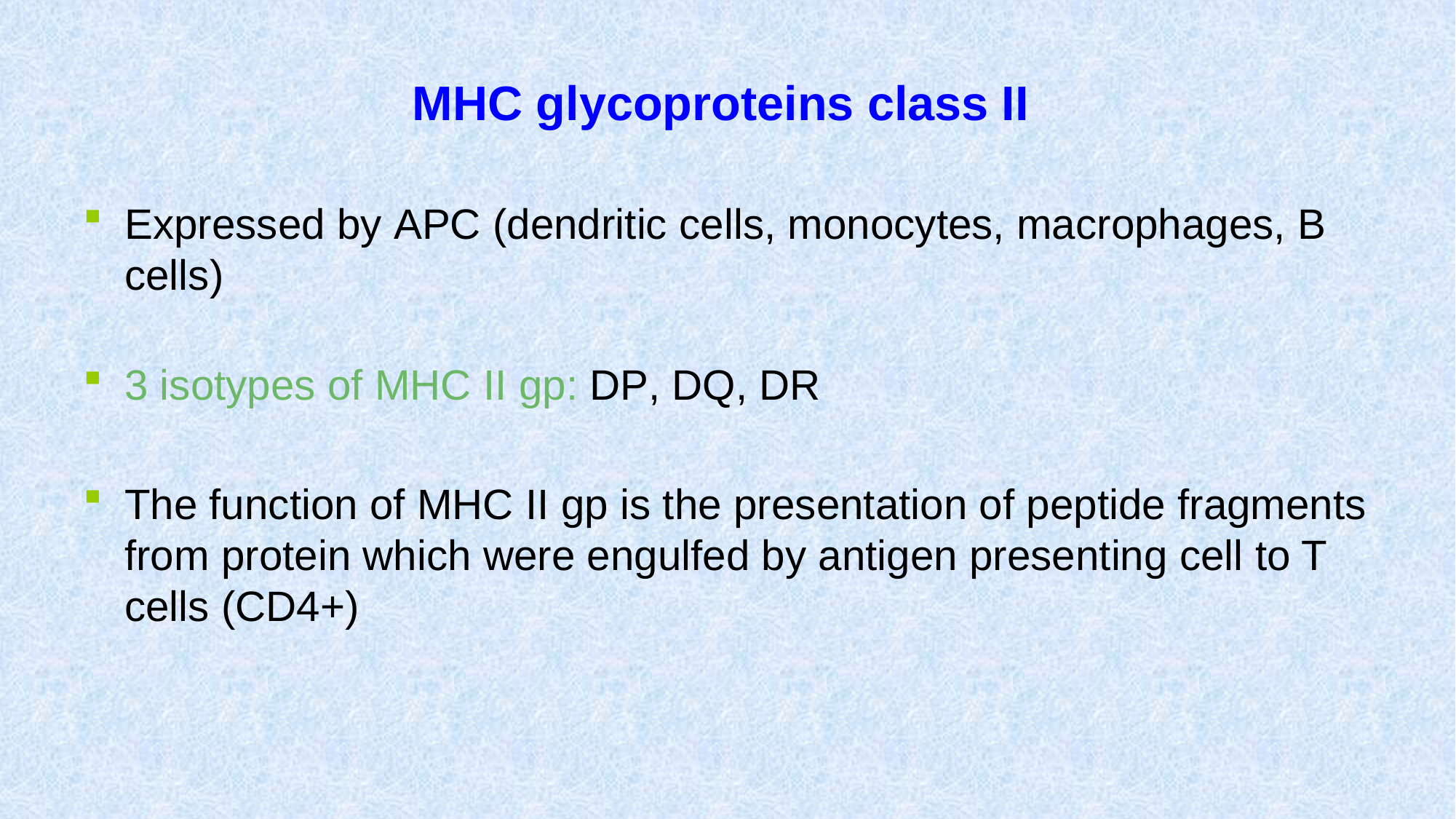

# MHC glycoproteins class II
Expressed by APC (dendritic cells, monocytes, macrophages, B cells)
3 isotypes of MHC II gp: DP, DQ, DR

The function of MHC II gp is the presentation of peptide fragments from protein which were engulfed by antigen presenting cell to T cells (CD4+)